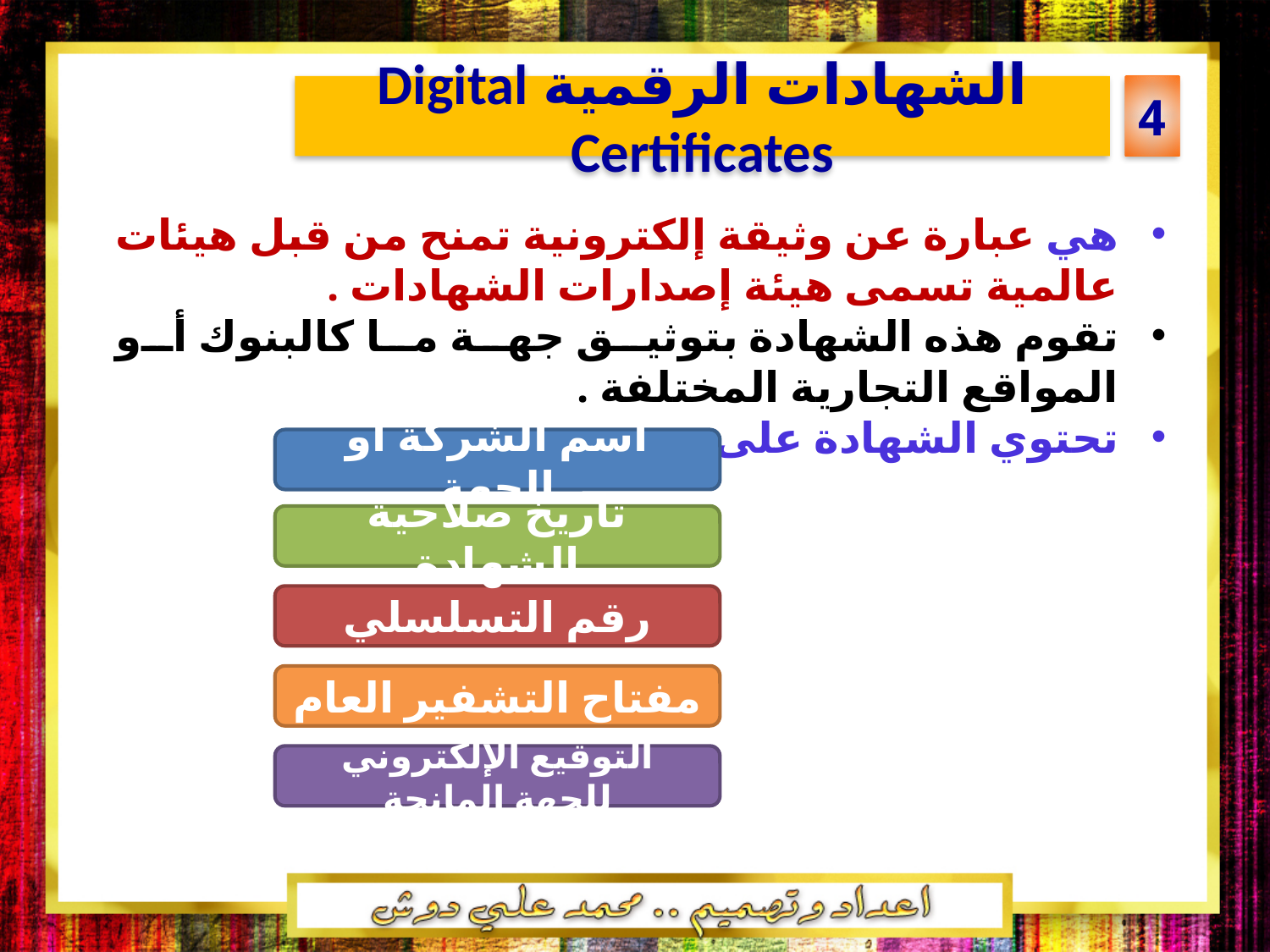

الشهادات الرقمية Digital Certificates
4
هي عبارة عن وثيقة إلكترونية تمنح من قبل هيئات عالمية تسمى هيئة إصدارات الشهادات .
تقوم هذه الشهادة بتوثيق جهة ما كالبنوك أو المواقع التجارية المختلفة .
تحتوي الشهادة على  :
اسم الشركة أو الجهة
تاريخ صلاحية الشهادة
رقم التسلسلي
مفتاح التشفير العام
التوقيع الإلكتروني للجهة المانحة